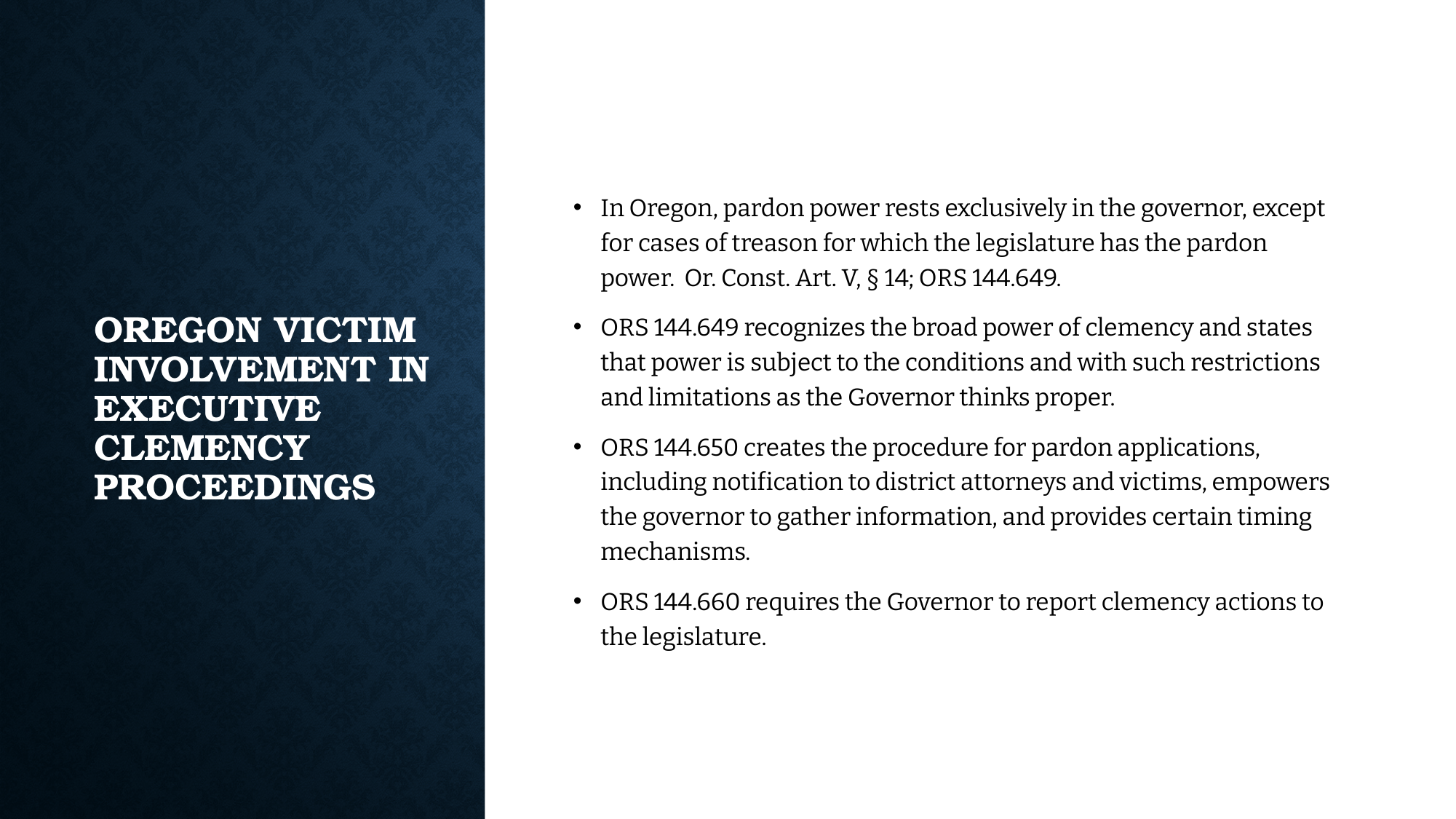

# Oregon Victim Involvement in Executive Clemency Proceedings
In Oregon, pardon power rests exclusively in the governor, except for cases of treason for which the legislature has the pardon power.  Or. Const. Art. V, § 14; ORS 144.649.
ORS 144.649 recognizes the broad power of clemency and states that power is subject to the conditions and with such restrictions and limitations as the Governor thinks proper.
ORS 144.650 creates the procedure for pardon applications, including notification to district attorneys and victims, empowers the governor to gather information, and provides certain timing mechanisms.
ORS 144.660 requires the Governor to report clemency actions to the legislature.